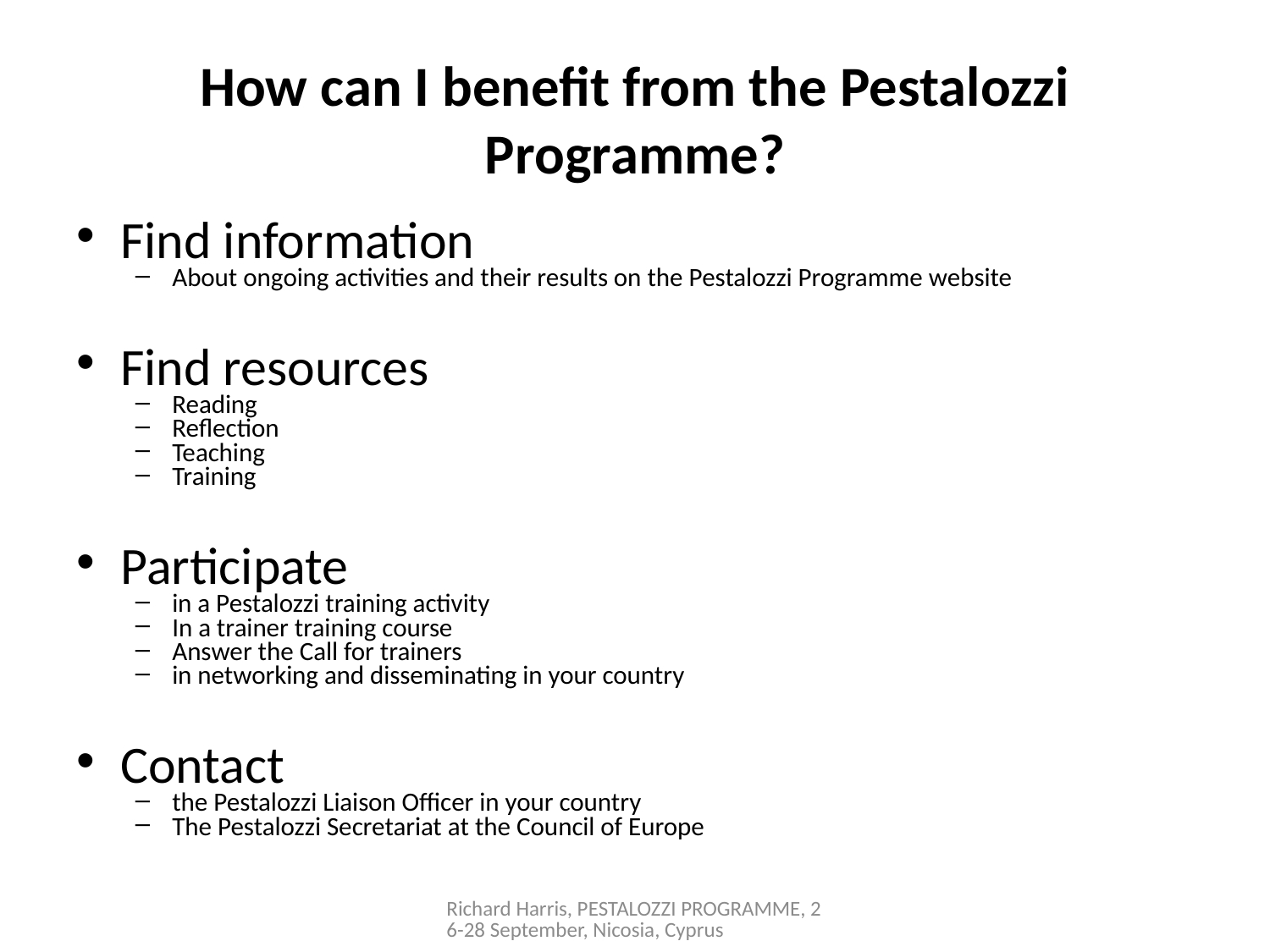

# How can I benefit from the Pestalozzi Programme?
Find information
About ongoing activities and their results on the Pestalozzi Programme website

Find resources
Reading
Reflection
Teaching
Training

Participate
in a Pestalozzi training activity
In a trainer training course
Answer the Call for trainers
in networking and disseminating in your country

Contact
the Pestalozzi Liaison Officer in your country
The Pestalozzi Secretariat at the Council of Europe

Richard Harris, PESTALOZZI PROGRAMME, 26-28 September, Nicosia, Cyprus